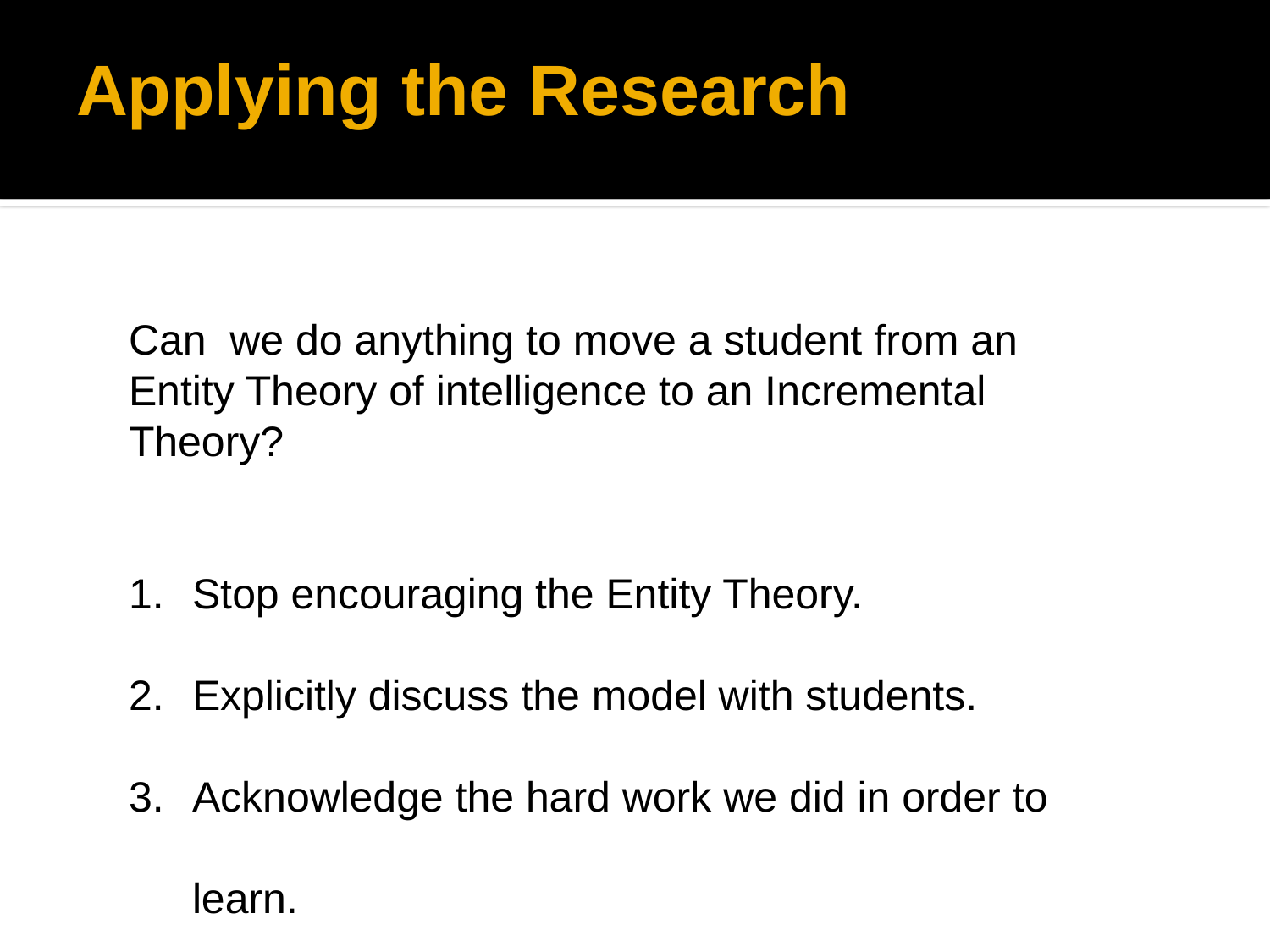

# Applying the Research
Can  we do anything to move a student from an Entity Theory of intelligence to an Incremental Theory?

Stop encouraging the Entity Theory.
Explicitly discuss the model with students.
Acknowledge the hard work we did in order to learn.